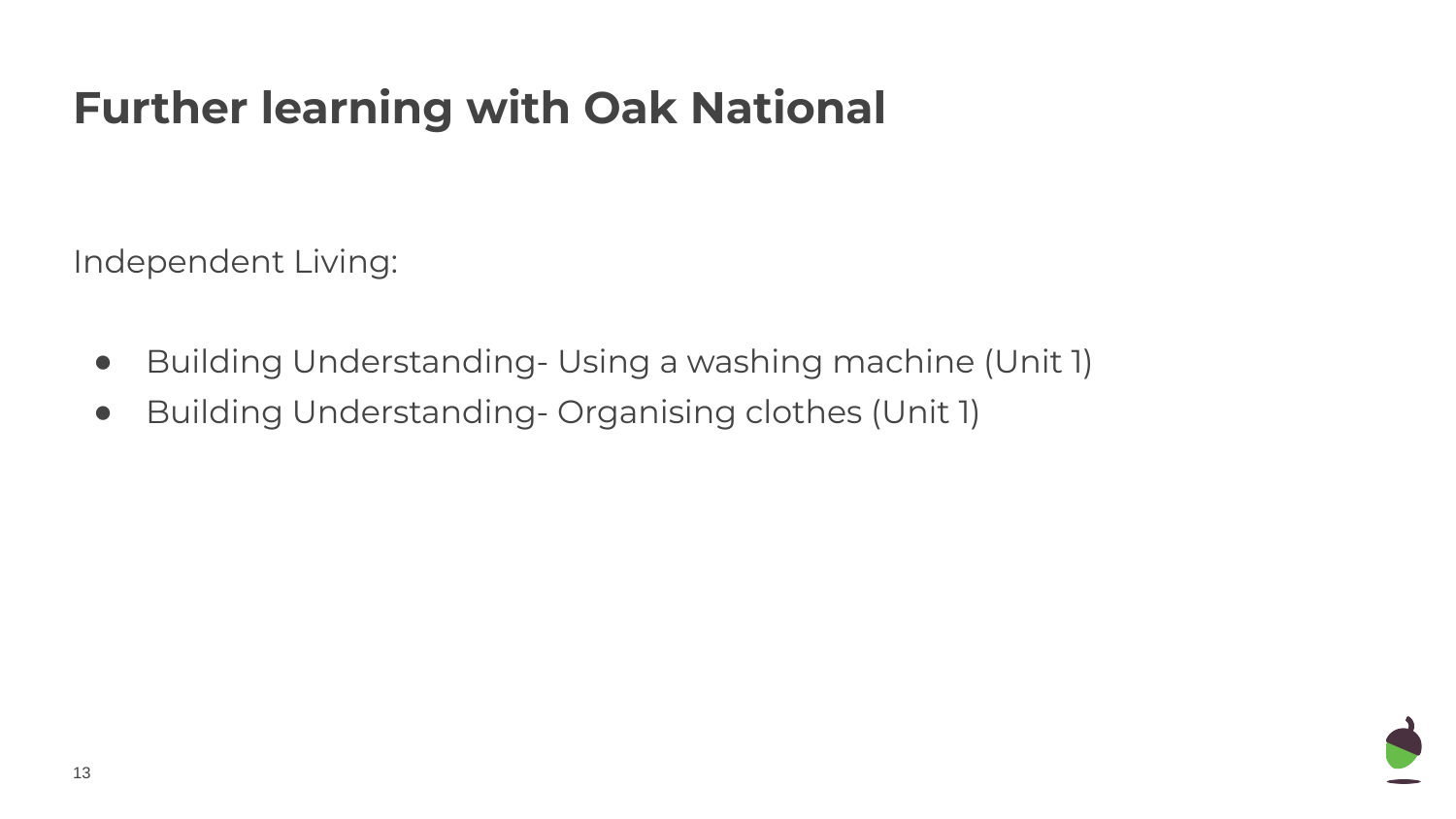

# Further learning with Oak National

Independent Living:

Building Understanding- Using a washing machine (Unit 1)
Building Understanding- Organising clothes (Unit 1)
13